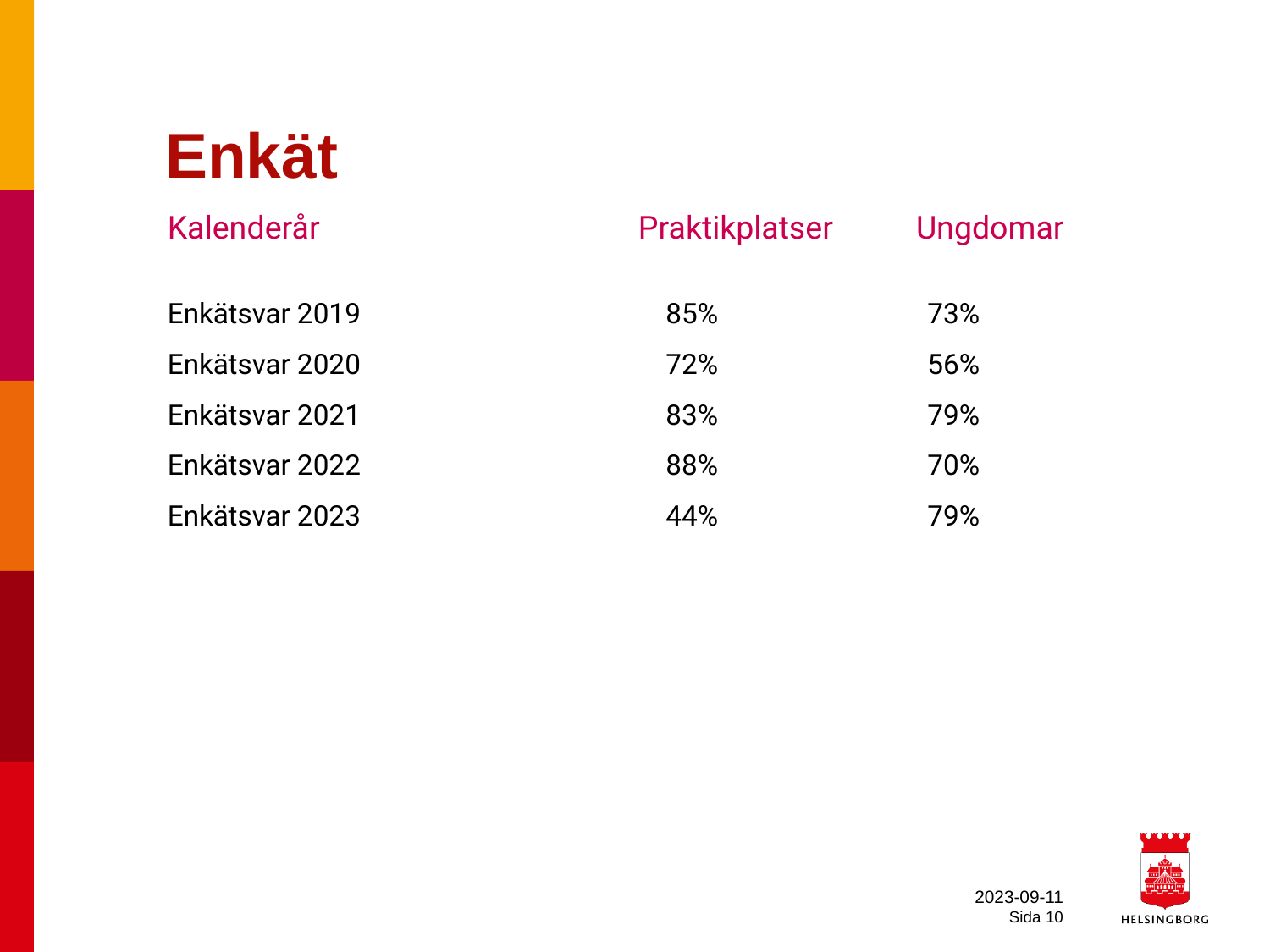

# Enkät
| Kalenderår | Praktikplatser |  | Ungdomar |  |
| --- | --- | --- | --- | --- |
| Enkätsvar 2019 | 85% |  | 73% |  |
| Enkätsvar 2020 | 72% |  | 56% |  |
| Enkätsvar 2021 | 83% |  | 79% |  |
| Enkätsvar 2022 | 88% |  | 70% |  |
| Enkätsvar 2023 | 44% |  | 79% |  |